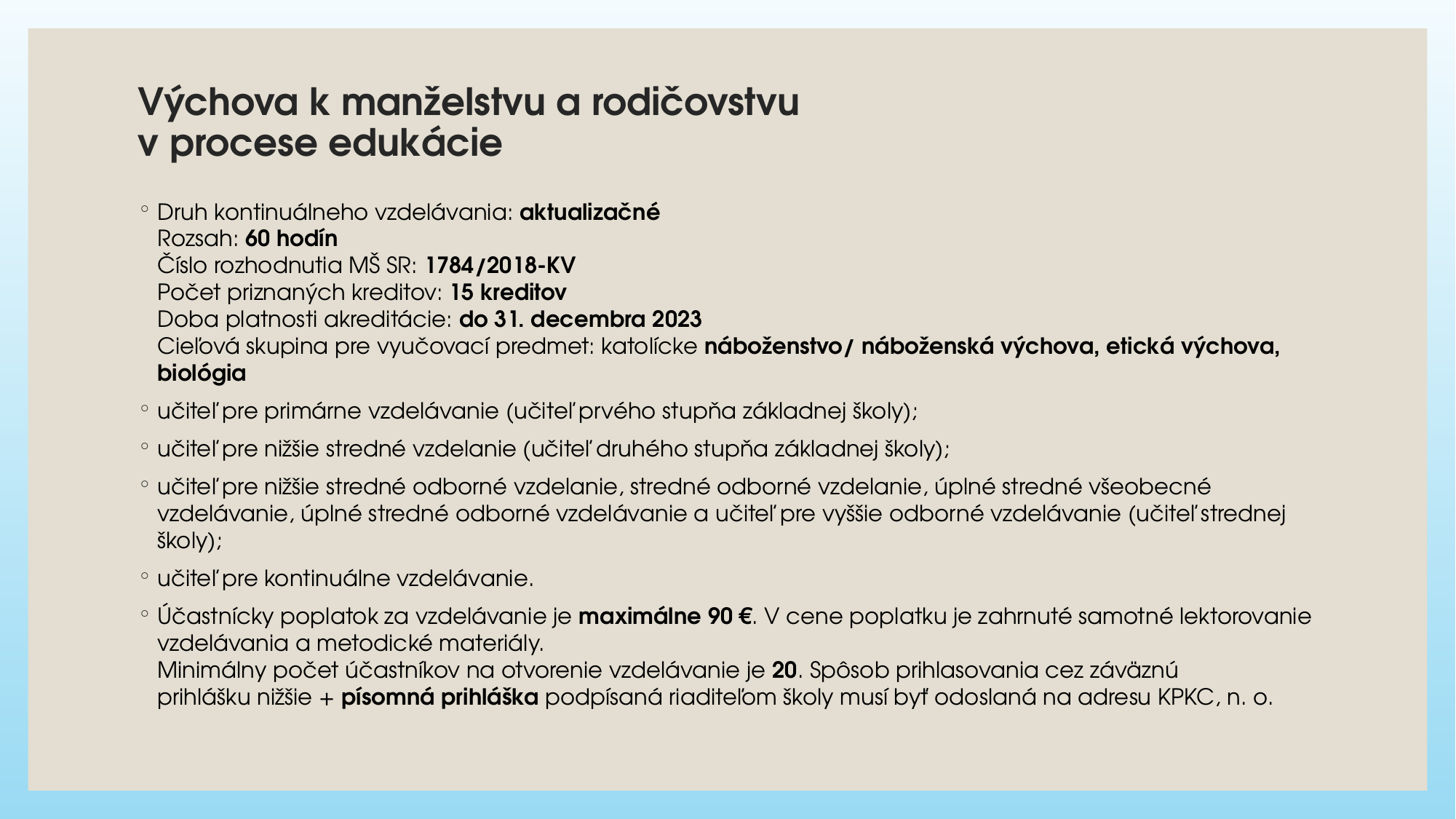

# Výchova k manželstvu a rodičovstvu v procese edukácie
Druh kontinuálneho vzdelávania: aktualizačné
Rozsah: 60 hodín
Číslo rozhodnutia MŠ SR: 1784/2018-KV
Počet priznaných kreditov: 15 kreditov
Doba platnosti akreditácie: do 31. decembra 2023
Cieľová skupina pre vyučovací predmet: katolícke náboženstvo/ náboženská výchova, etická výchova, biológia
učiteľ pre primárne vzdelávanie (učiteľ prvého stupňa základnej školy);
učiteľ pre nižšie stredné vzdelanie (učiteľ druhého stupňa základnej školy);
učiteľ pre nižšie stredné odborné vzdelanie, stredné odborné vzdelanie, úplné stredné všeobecné vzdelávanie, úplné stredné odborné vzdelávanie a učiteľ pre vyššie odborné vzdelávanie (učiteľ strednej školy);
učiteľ pre kontinuálne vzdelávanie.
Účastnícky poplatok za vzdelávanie je maximálne 90 €. V cene poplatku je zahrnuté samotné lektorovanie vzdelávania a metodické materiály.  
Minimálny počet účastníkov na otvorenie vzdelávanie je 20. Spôsob prihlasovania cez záväznú prihlášku nižšie + písomná prihláška podpísaná riaditeľom školy musí byť odoslaná na adresu KPKC, n. o.